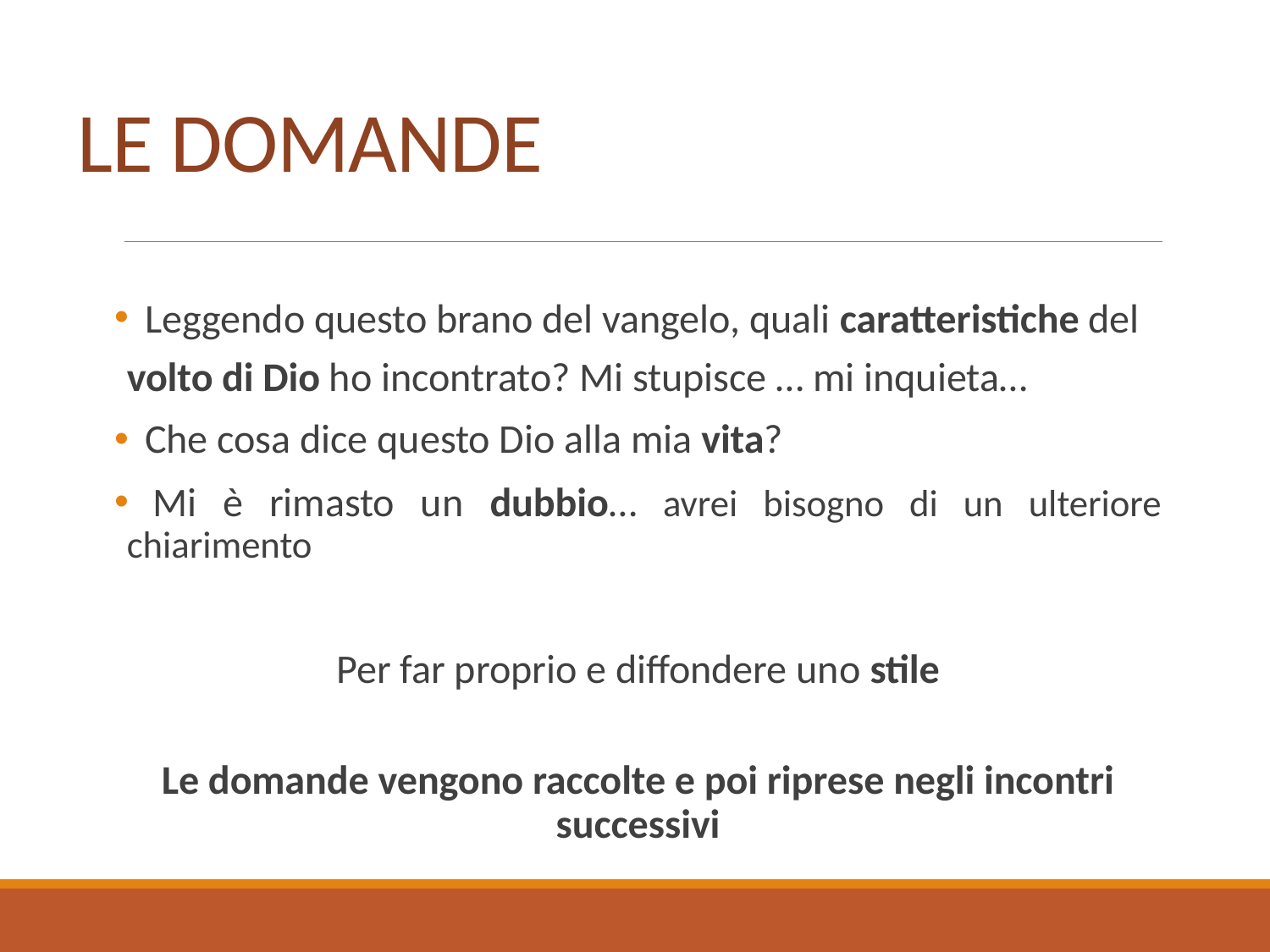

# LE DOMANDE
  Leggendo questo brano del vangelo, quali caratteristiche del volto di Dio ho incontrato? Mi stupisce … mi inquieta…
  Che cosa dice questo Dio alla mia vita?
 Mi è rimasto un dubbio… avrei bisogno di un ulteriore chiarimento

Per far proprio e diffondere uno stile

Le domande vengono raccolte e poi riprese negli incontri successivi